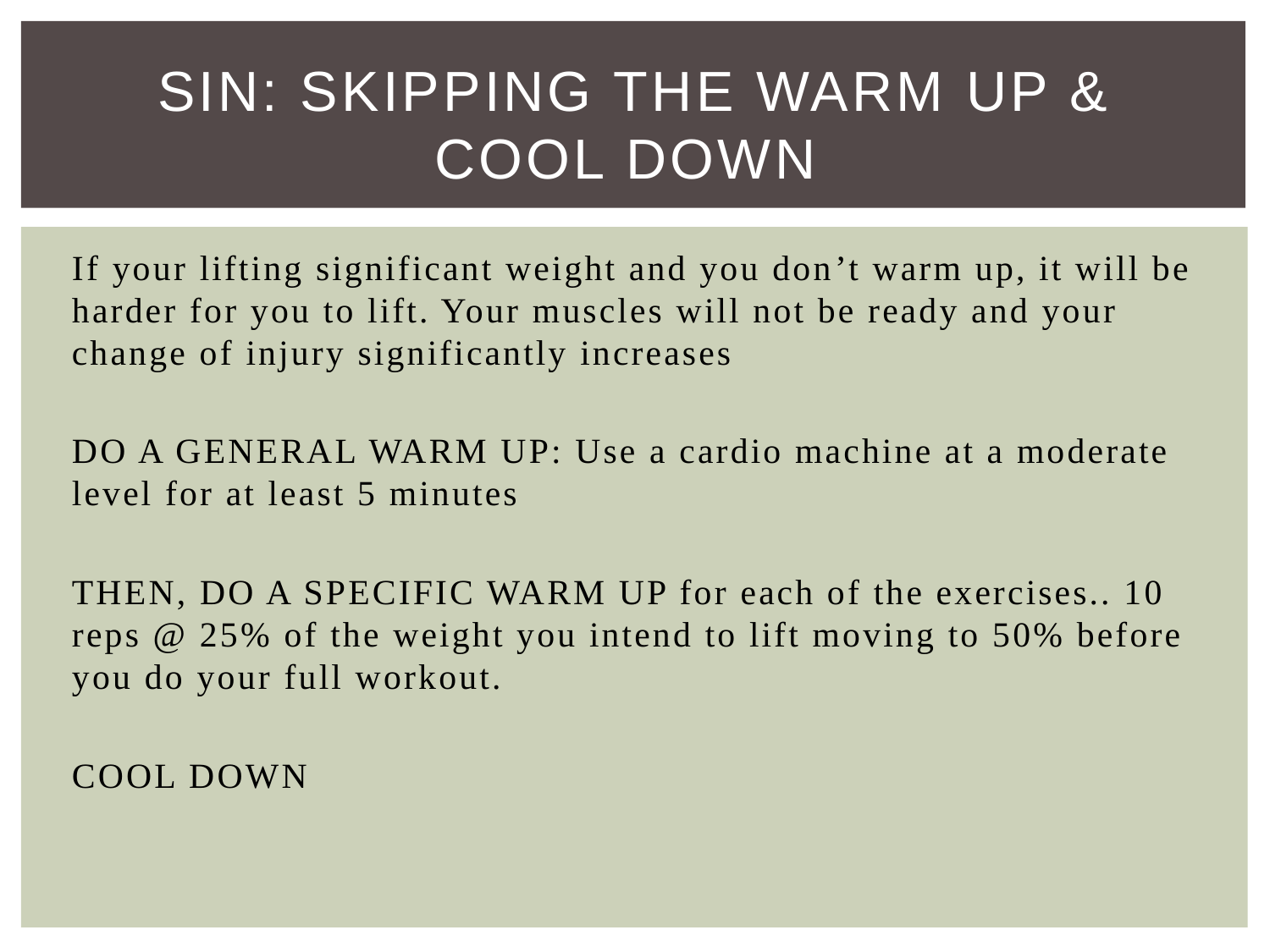

# Sin: Skipping the warm up & cool down
If your lifting significant weight and you don’t warm up, it will be harder for you to lift. Your muscles will not be ready and your change of injury significantly increases

DO A GENERAL WARM UP: Use a cardio machine at a moderate level for at least 5 minutes

THEN, DO A SPECIFIC WARM UP for each of the exercises.. 10 reps @ 25% of the weight you intend to lift moving to 50% before you do your full workout.

COOL DOWN